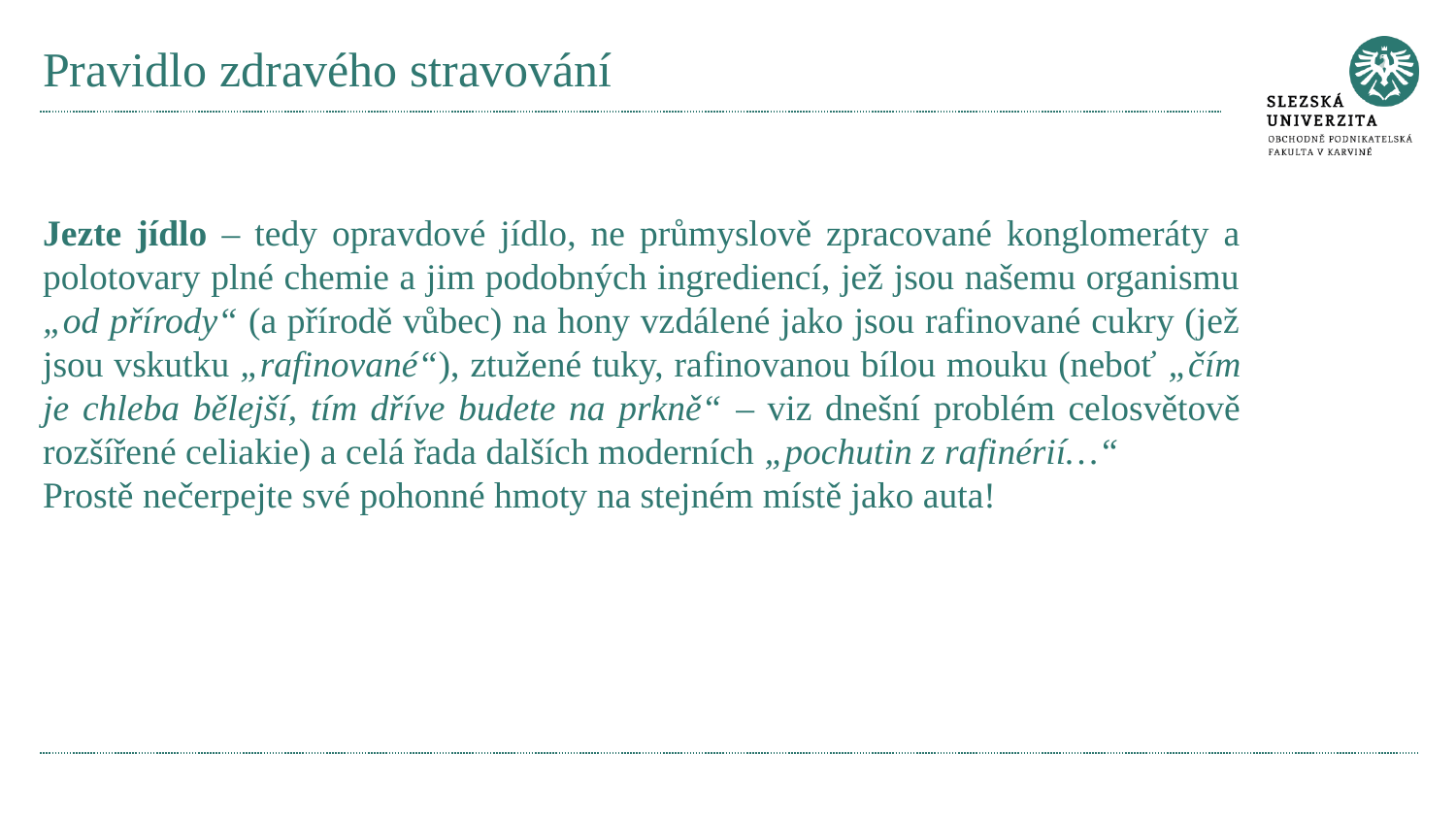

# Pravidlo zdravého stravování
Jezte jídlo – tedy opravdové jídlo, ne průmyslově zpracované konglomeráty a polotovary plné chemie a jim podobných ingrediencí, jež jsou našemu organismu „od přírody“ (a přírodě vůbec) na hony vzdálené jako jsou rafinované cukry (jež jsou vskutku „rafinované“), ztužené tuky, rafinovanou bílou mouku (neboť „čím je chleba bělejší, tím dříve budete na prkně“ – viz dnešní problém celosvětově rozšířené celiakie) a celá řada dalších moderních „pochutin z rafinérií…“
Prostě nečerpejte své pohonné hmoty na stejném místě jako auta!